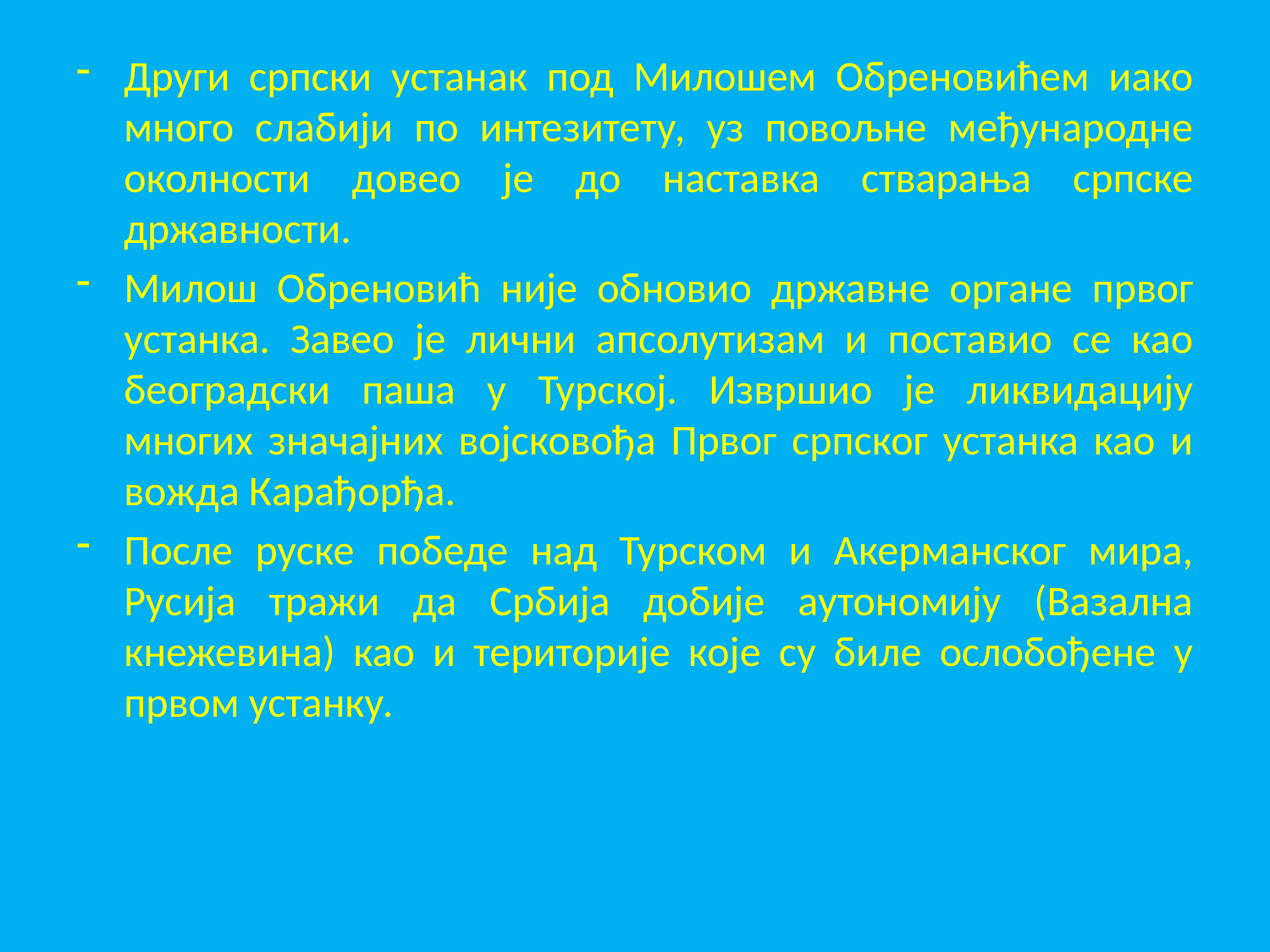

Други српски устанак под Милошем Обреновићем иако много слабији по интезитету, уз повољне међународне околности довео је до наставка стварања српске државности.
Милош Обреновић није обновио државне органе првог устанка. Завео је лични апсолутизам и поставио се као београдски паша у Турској. Извршио је ликвидацију многих значајних војсковођа Првог српског устанка као и вожда Карађорђа.
После руске победе над Турском и Акерманског мира, Русија тражи да Србија добије аутономију (Вазална кнежевина) као и територије које су биле ослобођене у првом устанку.